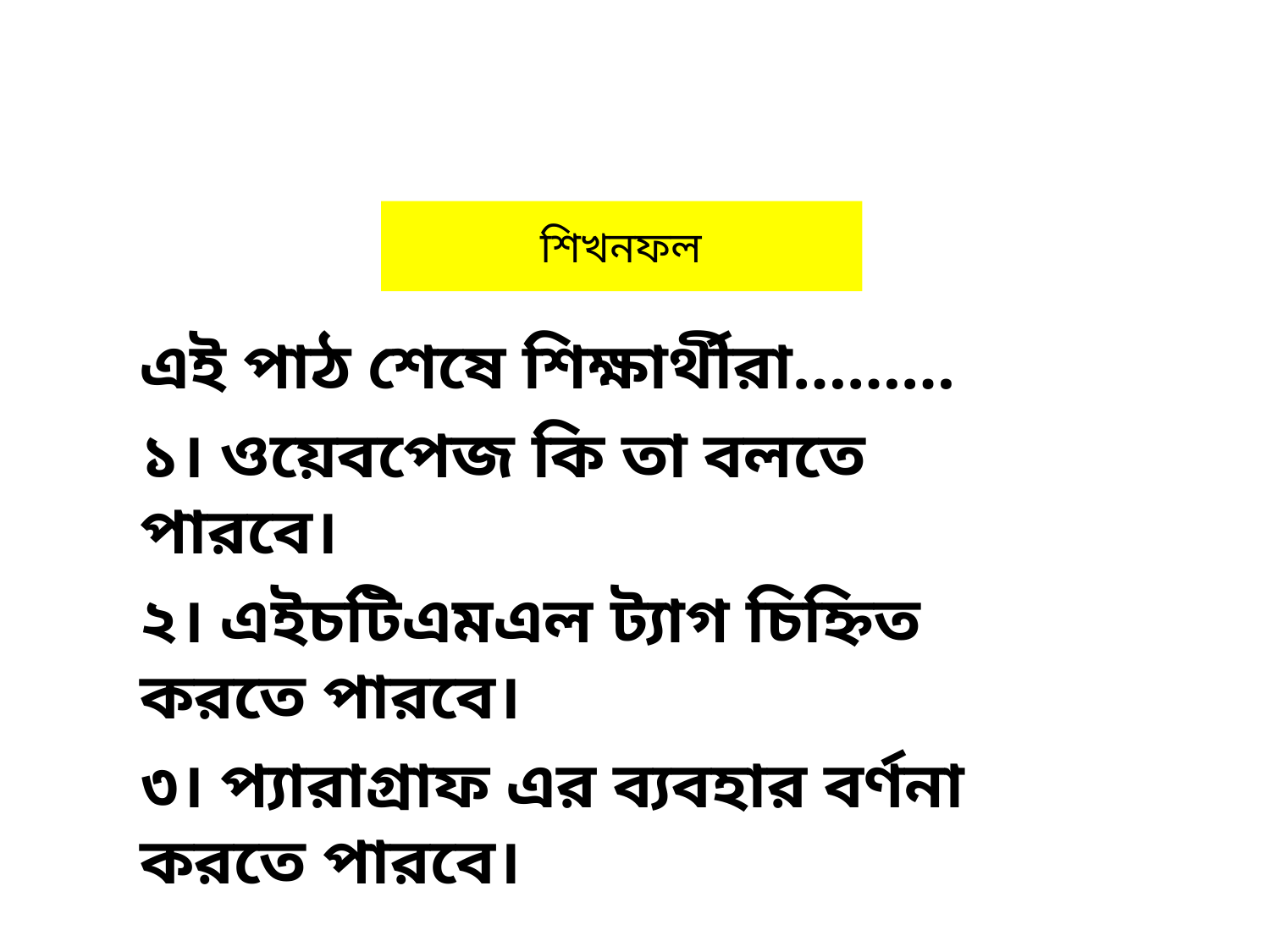

# শিখনফল
এই পাঠ শেষে শিক্ষার্থীরা………
১। ওয়েবপেজ কি তা বলতে পারবে।
২। এইচটিএমএল ট্যাগ চিহ্নিত করতে পারবে।
৩। প্যারাগ্রাফ এর ব্যবহার বর্ণনা করতে পারবে।